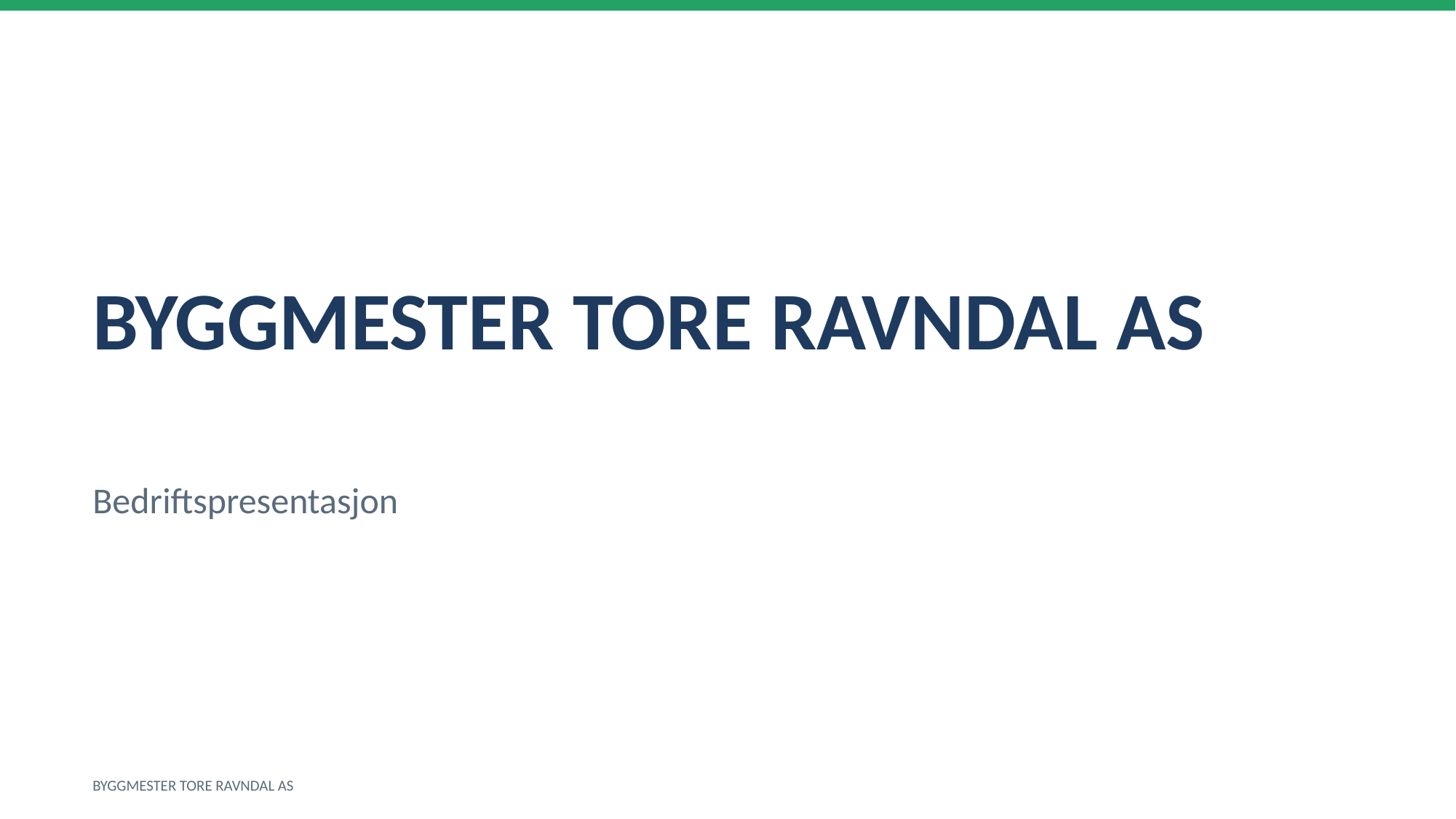

BYGGMESTER TORE RAVNDAL AS
Bedriftspresentasjon
BYGGMESTER TORE RAVNDAL AS